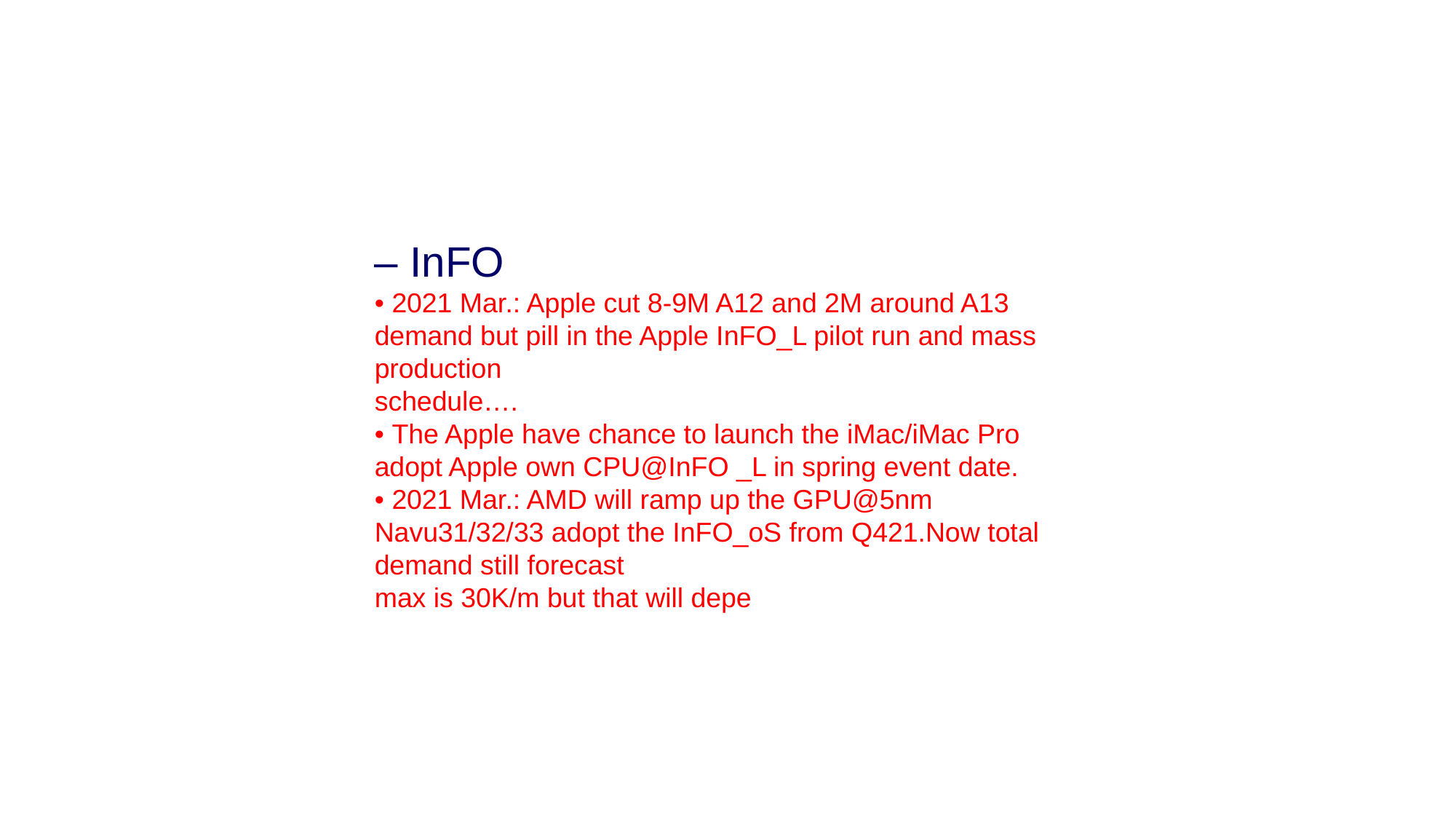

– InFO
• 2021 Mar.: Apple cut 8-9M A12 and 2M around A13 demand but pill in the Apple InFO_L pilot run and mass production
schedule….
• The Apple have chance to launch the iMac/iMac Pro adopt Apple own CPU@InFO _L in spring event date.
• 2021 Mar.: AMD will ramp up the GPU@5nm Navu31/32/33 adopt the InFO_oS from Q421.Now total demand still forecast
max is 30K/m but that will depe